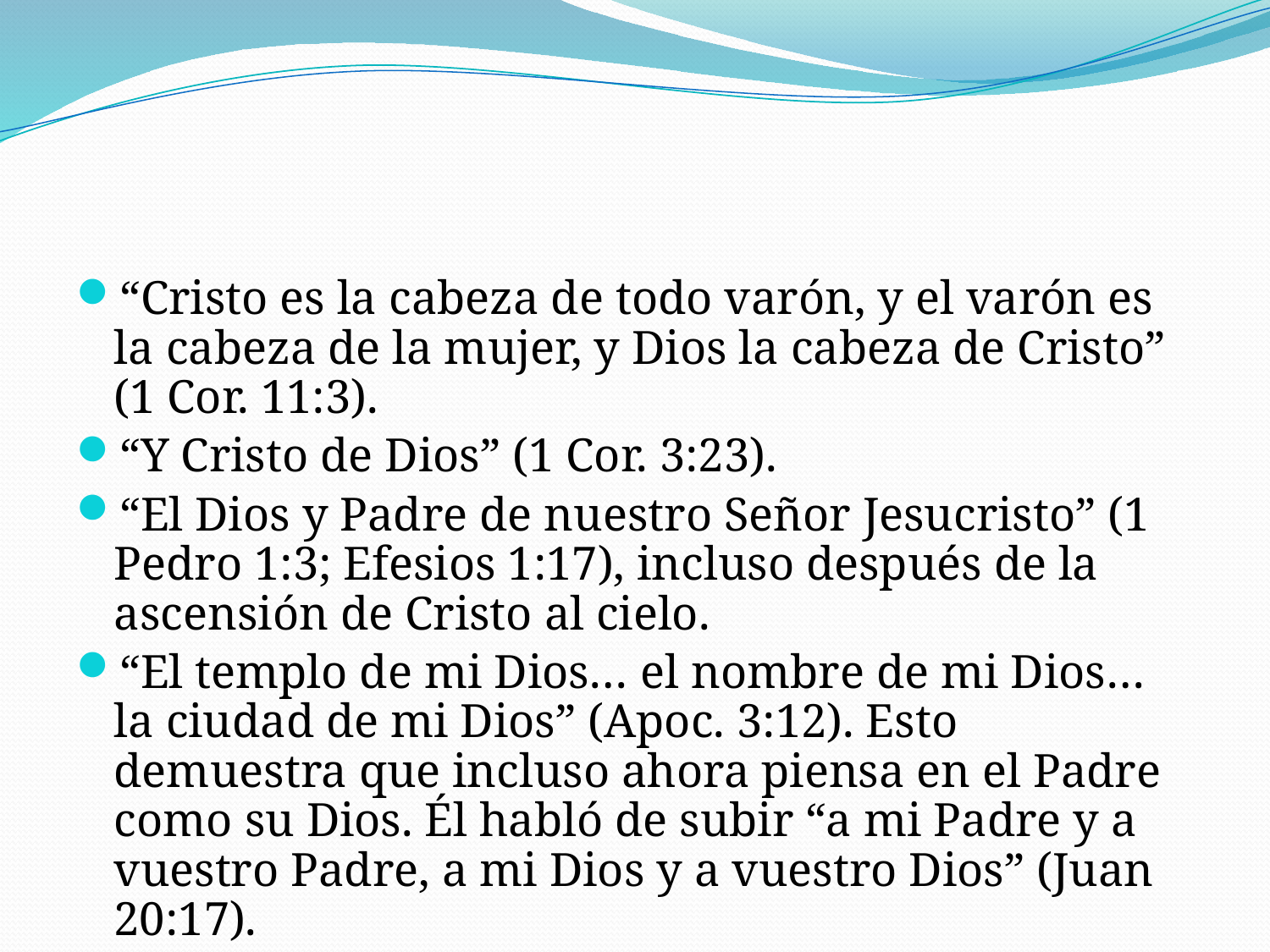

#
“Cristo es la cabeza de todo varón, y el varón es la cabeza de la mujer, y Dios la cabeza de Cristo” (1 Cor. 11:3).
“Y Cristo de Dios” (1 Cor. 3:23).
“El Dios y Padre de nuestro Señor Jesucristo” (1 Pedro 1:3; Efesios 1:17), incluso después de la ascensión de Cristo al cielo.
“El templo de mi Dios… el nombre de mi Dios… la ciudad de mi Dios” (Apoc. 3:12). Esto demuestra que incluso ahora piensa en el Padre como su Dios. Él habló de subir “a mi Padre y a vuestro Padre, a mi Dios y a vuestro Dios” (Juan 20:17).